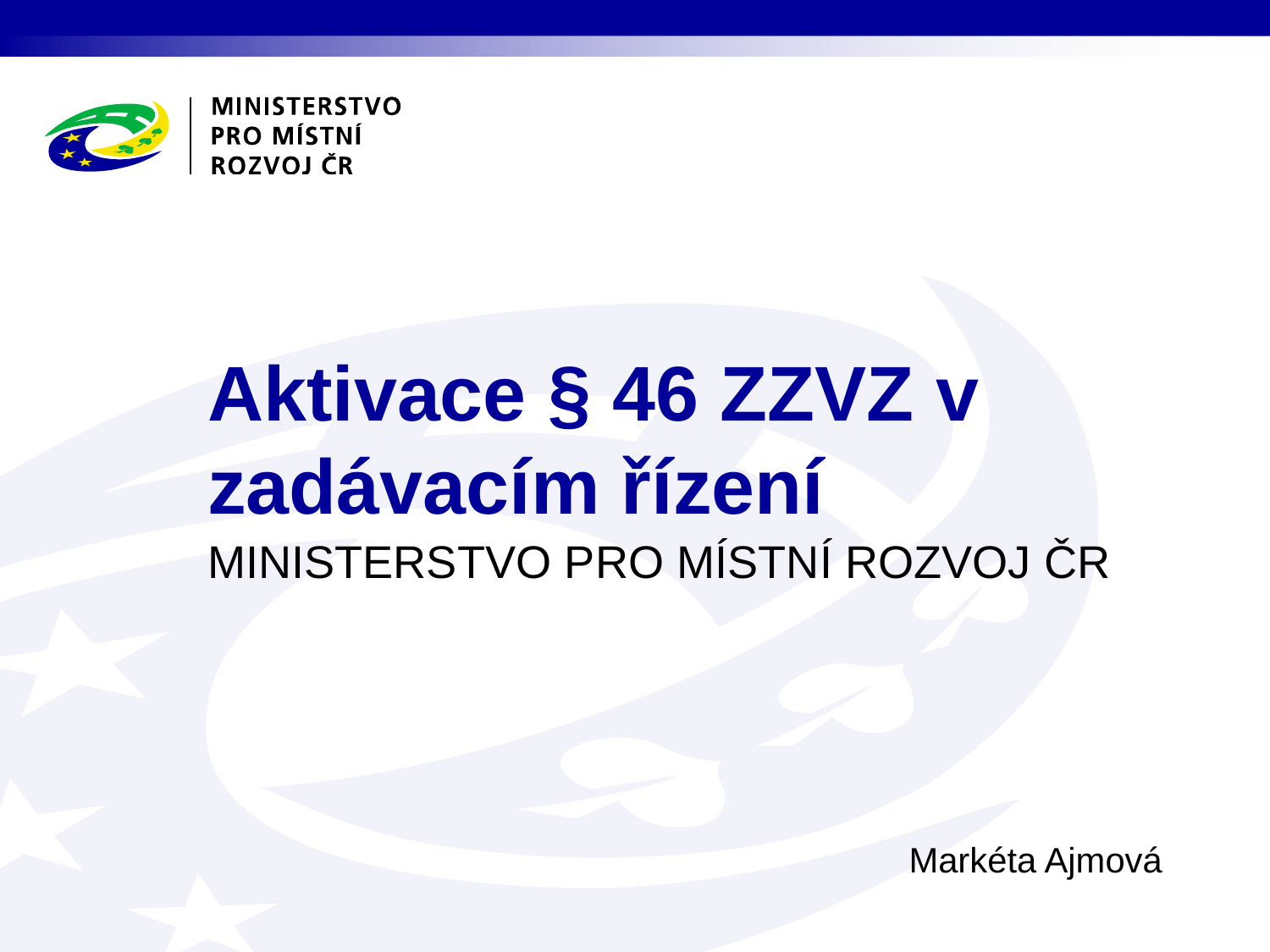

# Aktivace § 46 ZZVZ v zadávacím řízení
Markéta Ajmová